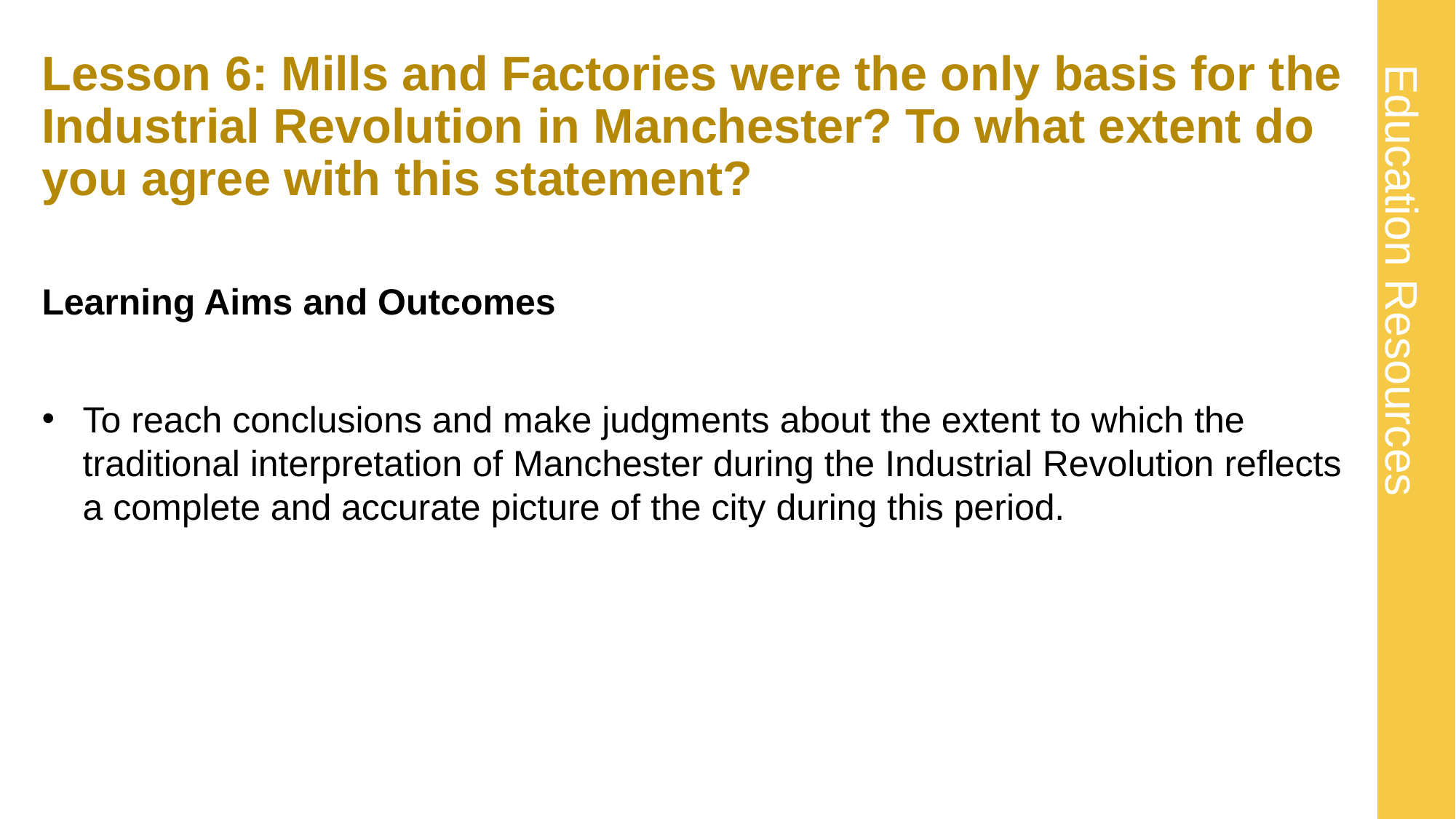

# Lesson 6: Mills and Factories were the only basis for the Industrial Revolution in Manchester? To what extent do you agree with this statement?
Learning Aims and Outcomes

To reach conclusions and make judgments about the extent to which the traditional interpretation of Manchester during the Industrial Revolution reflects a complete and accurate picture of the city during this period.